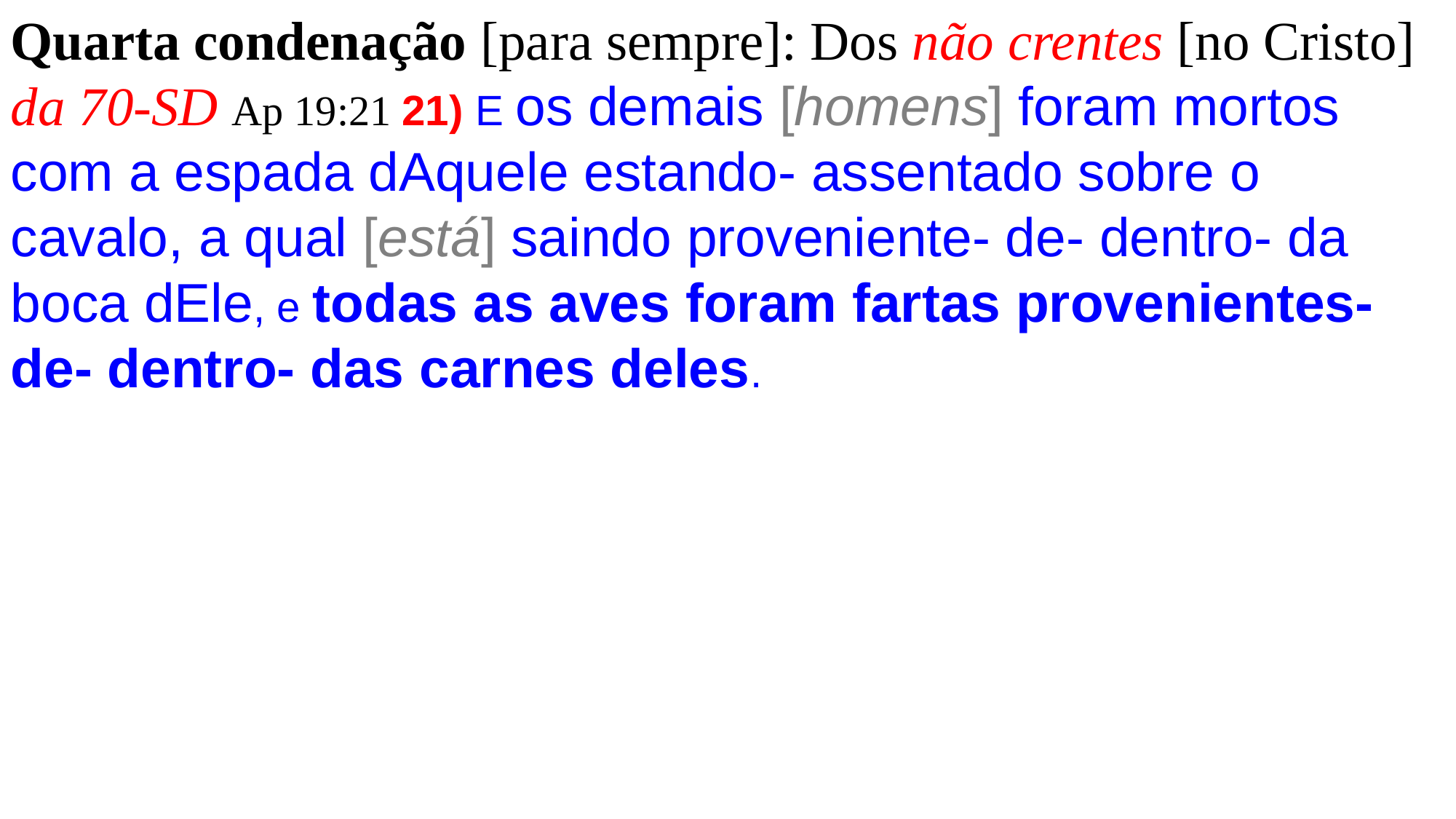

Quarta condenação [para sempre]: Dos não crentes [no Cristo] da 70-SD Ap 19:21 21) E os demais [homens] foram mortos com a espada dAquele estando- assentado sobre o cavalo, a qual [está] saindo proveniente- de- dentro- da boca dEle, e todas as aves foram fartas provenientes- de- dentro- das carnes deles.